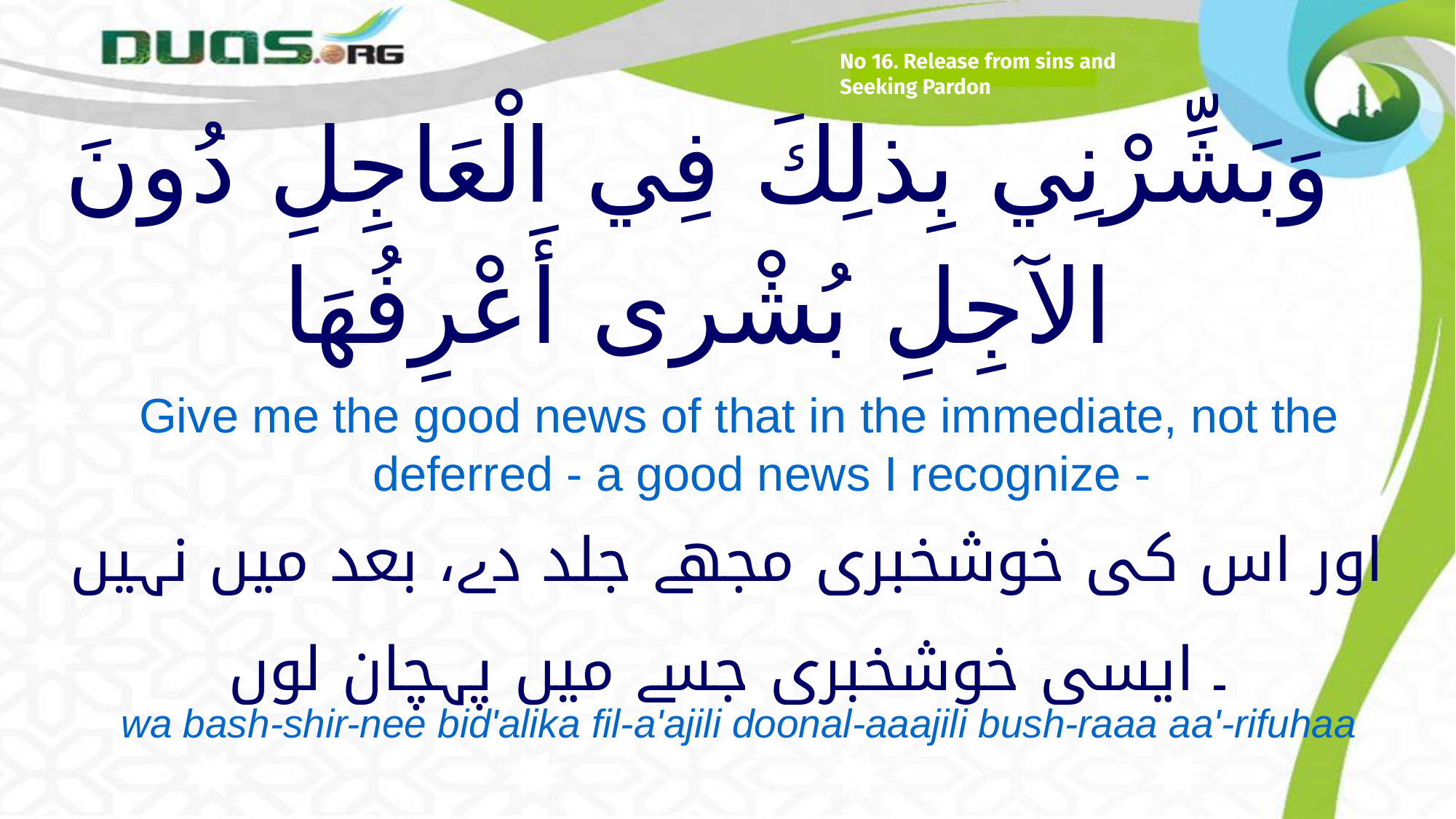

No 16. Release from sins and Seeking Pardon

# وَبَشِّرْنِي بِذلِكَ فِي الْعَاجِلِ دُونَ الآجِلِ بُشْرى أَعْرِفُهَا
Give me the good news of that in the immediate, not the deferred - a good news I recognize -

اور اس کی خوشخبری مجھے جلد دے، بعد میں نہیں ۔ ایسی خوشخبری جسے میں پہچان لوں
wa bash-shir-nee bid'alika fil-a'ajili doonal-aaajili bush-raaa aa'-rifuhaa